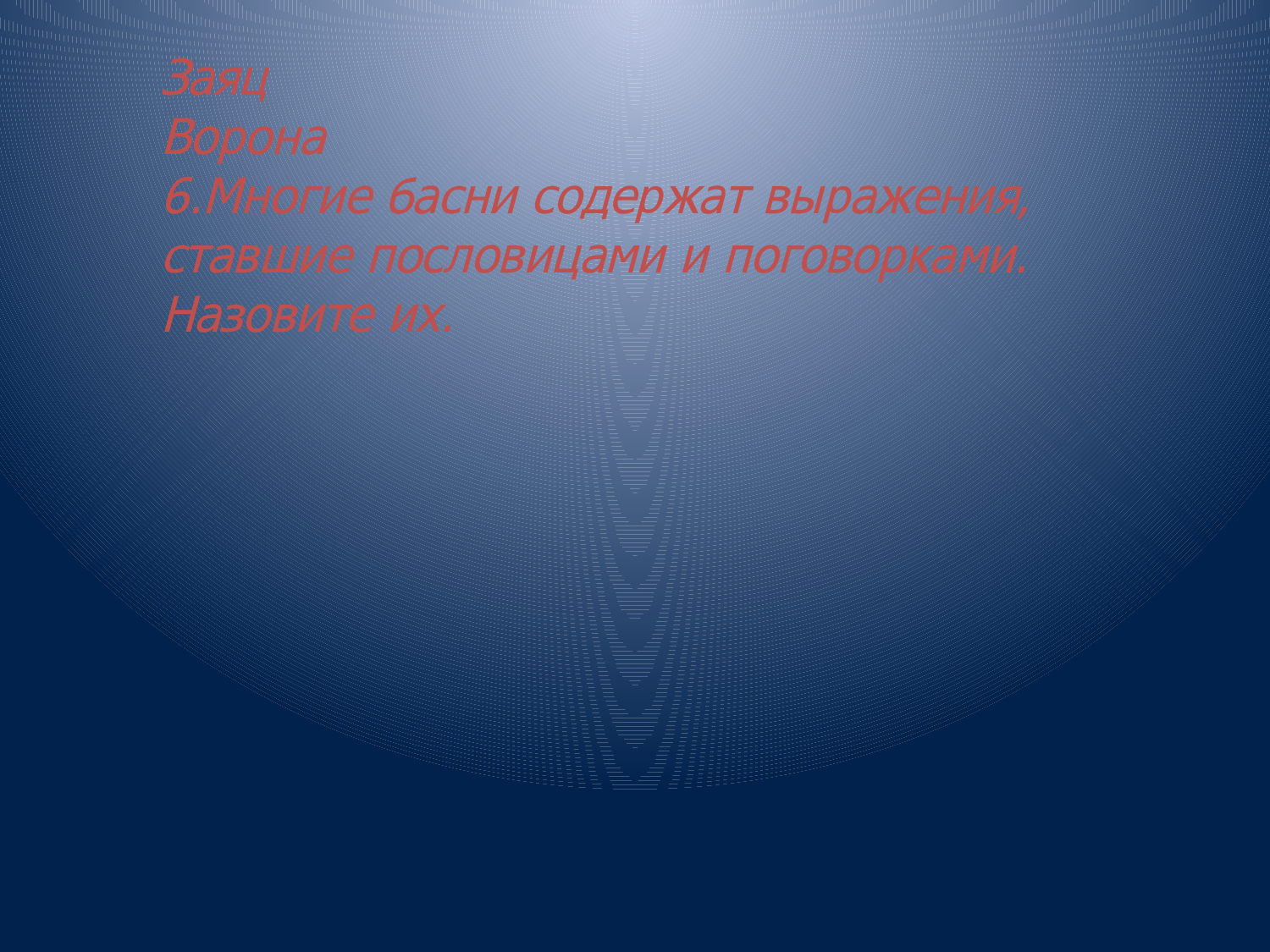

Заяц
Ворона
6.Многие басни содержат выражения, ставшие пословицами и поговорками.
Назовите их.